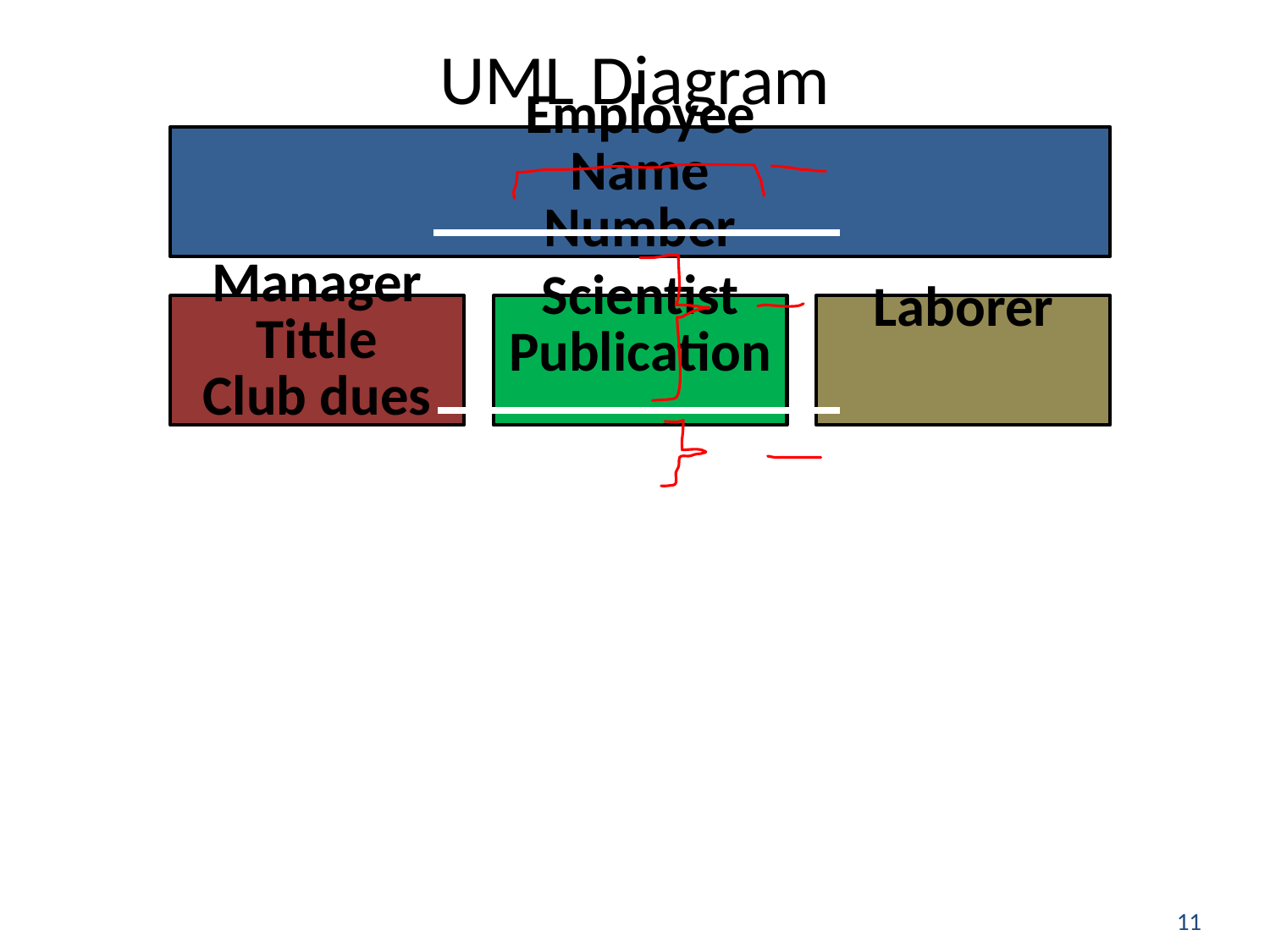

# UML Diagram
Employee
Name
Number
Manager
Tittle
Club dues
Scientist
Publication
Laborer